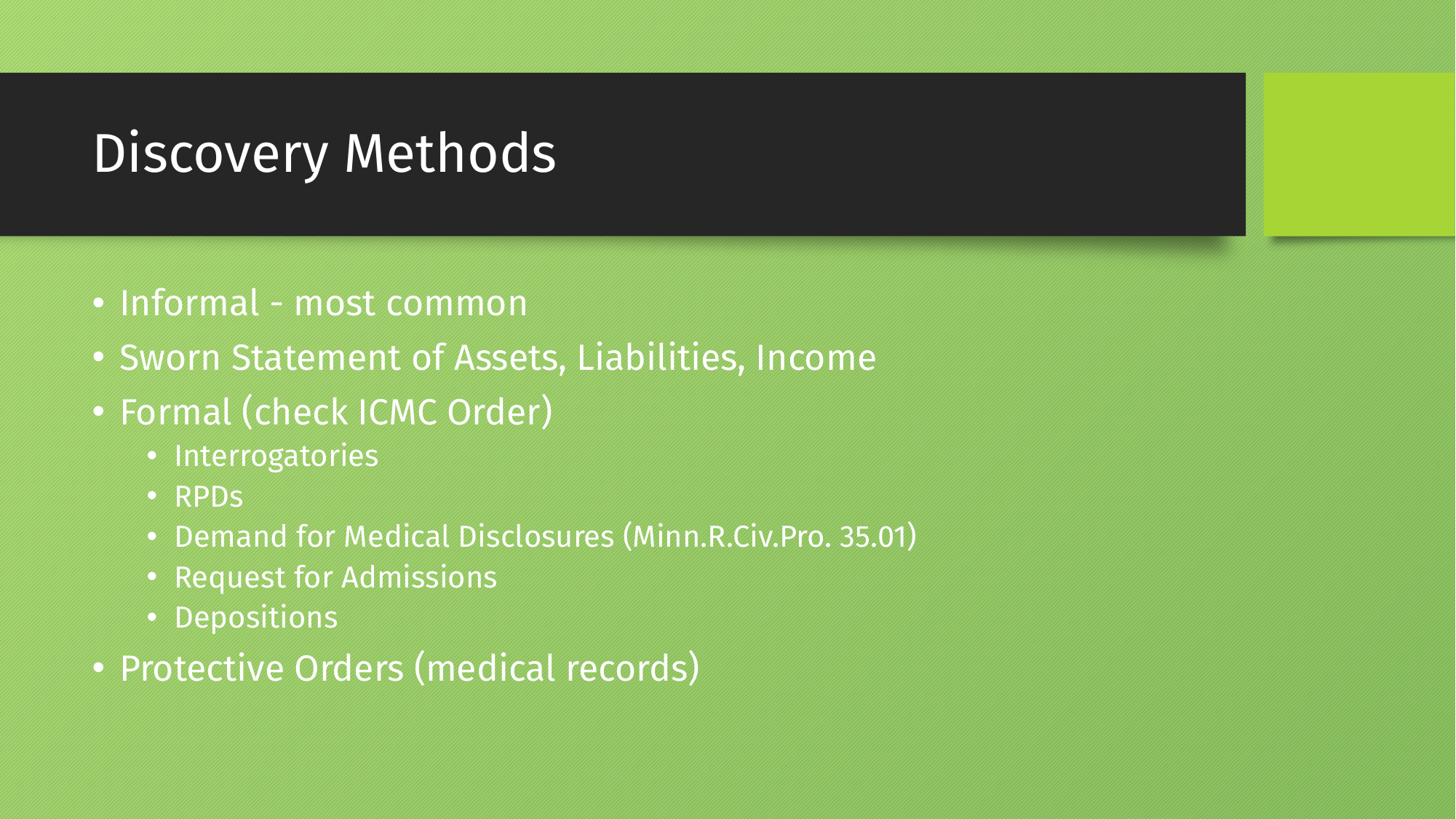

# Discovery Methods
Informal - most common
Sworn Statement of Assets, Liabilities, Income
Formal (check ICMC Order)
Interrogatories
RPDs
Demand for Medical Disclosures (Minn.R.Civ.Pro. 35.01)
Request for Admissions
Depositions
Protective Orders (medical records)